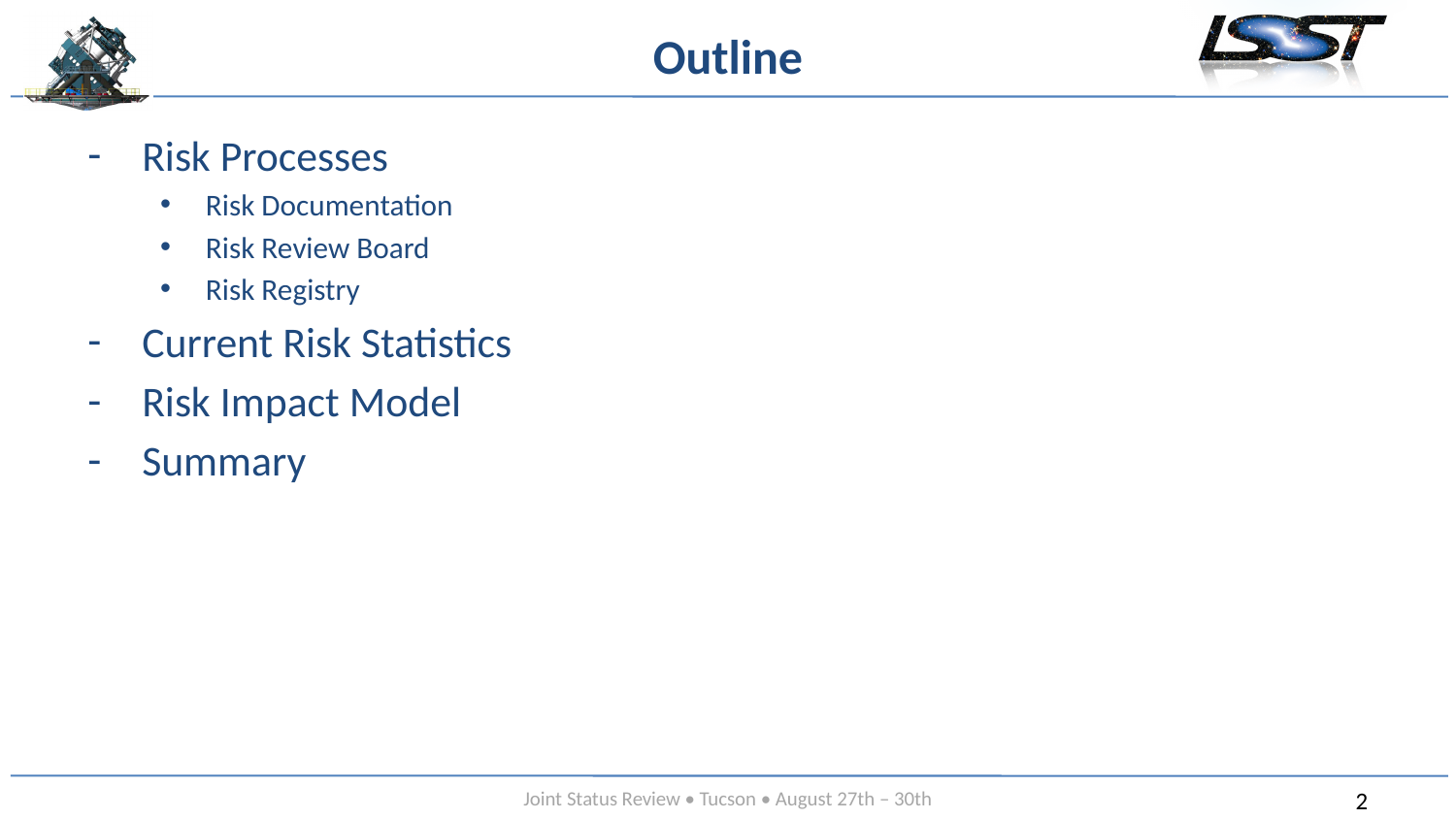

# Outline
Risk Processes
Risk Documentation
Risk Review Board
Risk Registry
Current Risk Statistics
Risk Impact Model
Summary